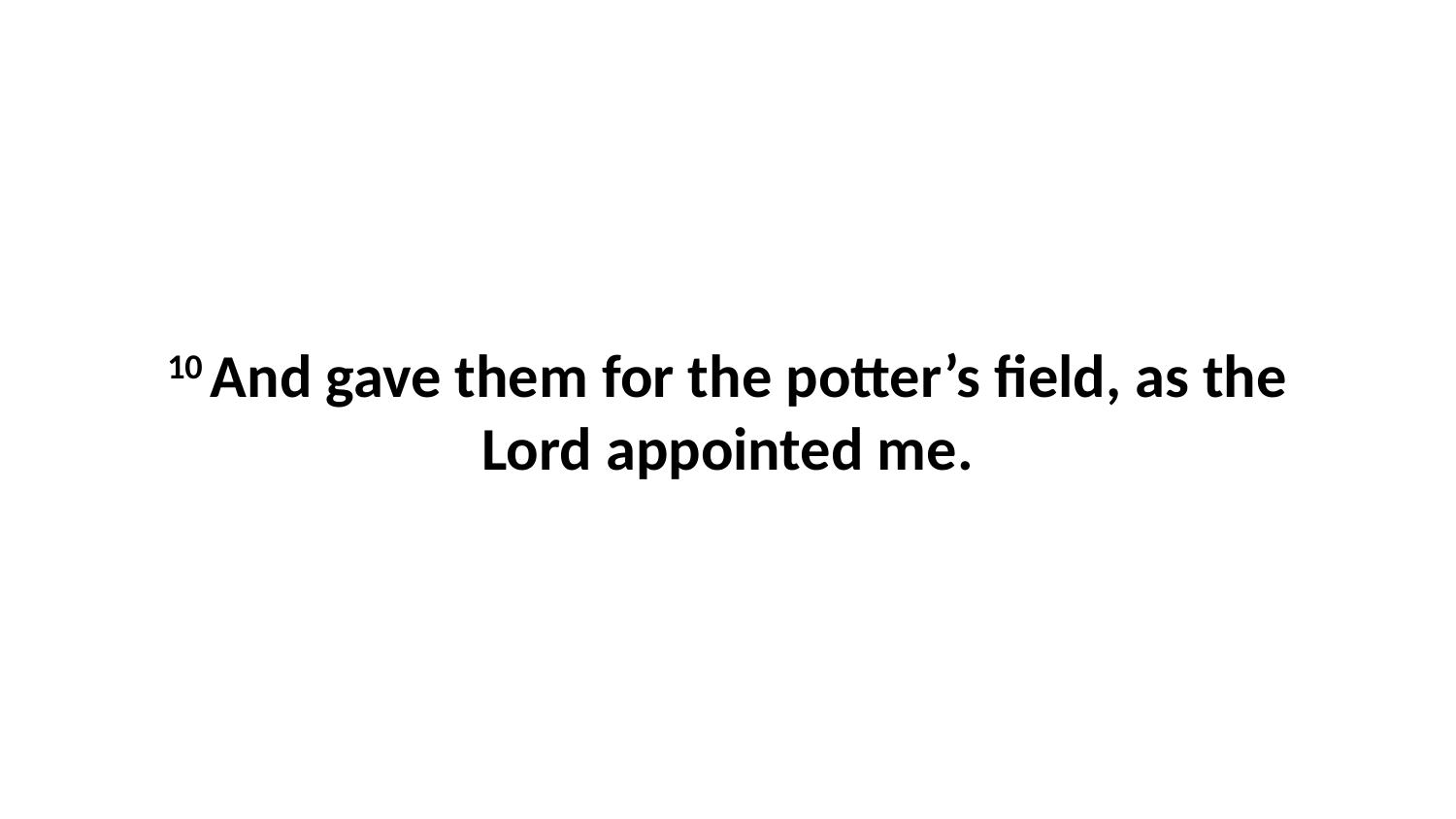

10 And gave them for the potter’s field, as the Lord appointed me.